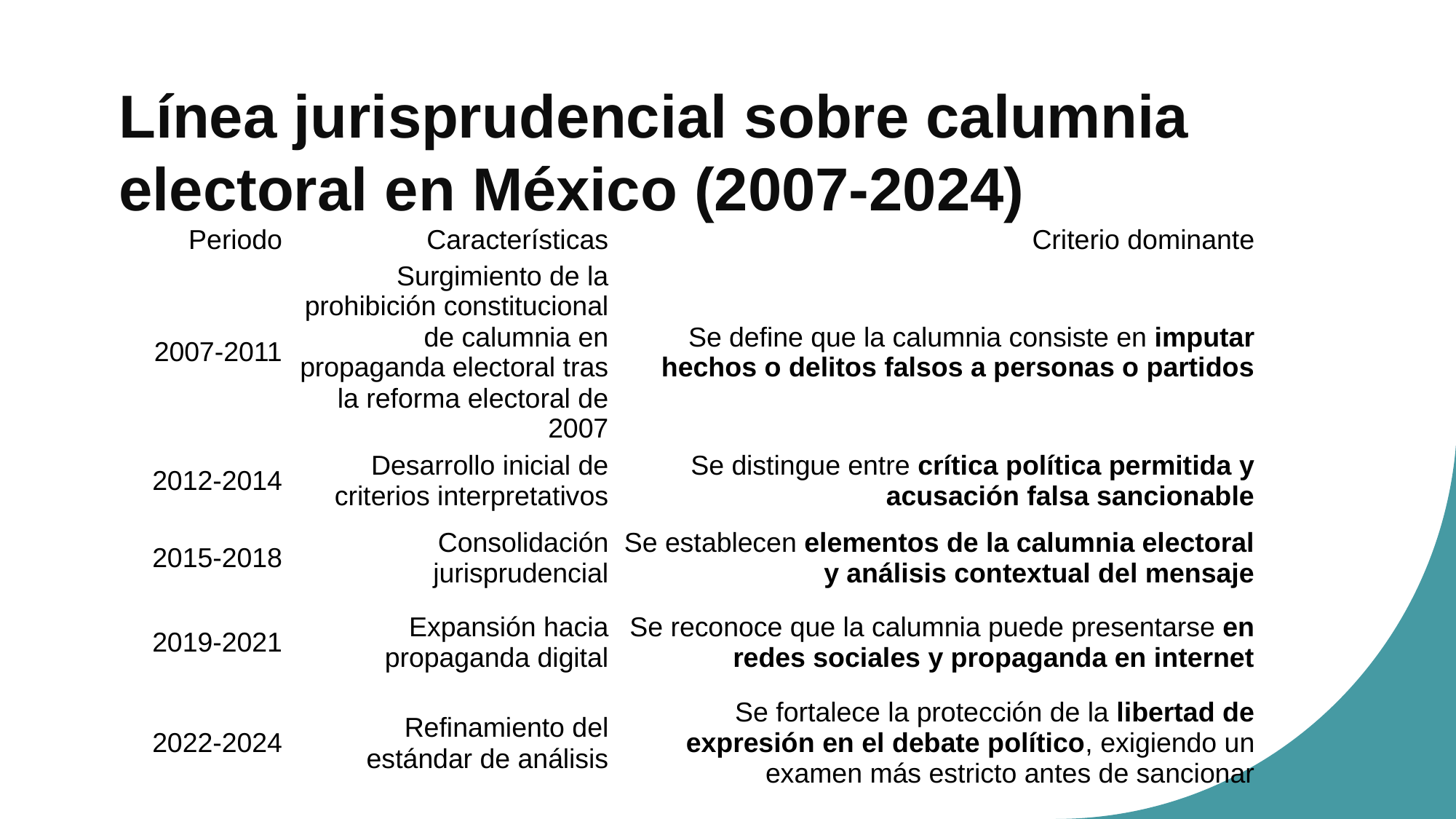

# Línea jurisprudencial sobre calumnia electoral en México (2007-2024)
| Periodo | Características | Criterio dominante |
| --- | --- | --- |
| 2007-2011 | Surgimiento de la prohibición constitucional de calumnia en propaganda electoral tras la reforma electoral de 2007 | Se define que la calumnia consiste en imputar hechos o delitos falsos a personas o partidos |
| 2012-2014 | Desarrollo inicial de criterios interpretativos | Se distingue entre crítica política permitida y acusación falsa sancionable |
| 2015-2018 | Consolidación jurisprudencial | Se establecen elementos de la calumnia electoral y análisis contextual del mensaje |
| 2019-2021 | Expansión hacia propaganda digital | Se reconoce que la calumnia puede presentarse en redes sociales y propaganda en internet |
| 2022-2024 | Refinamiento del estándar de análisis | Se fortalece la protección de la libertad de expresión en el debate político, exigiendo un examen más estricto antes de sancionar |